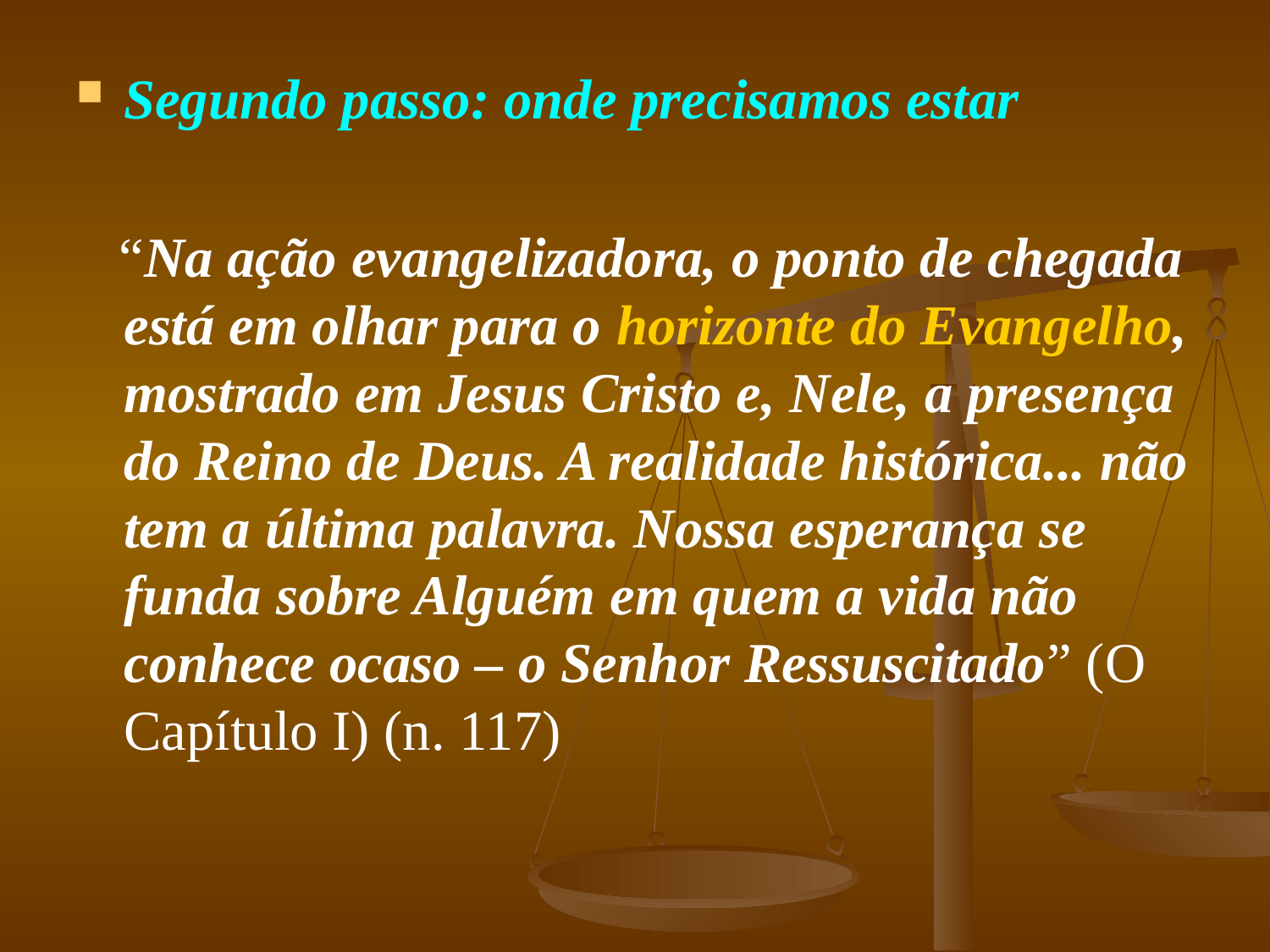

#
Segundo passo: onde precisamos estar

   “Na ação evangelizadora, o ponto de chegada está em olhar para o horizonte do Evangelho, mostrado em Jesus Cristo e, Nele, a presença do Reino de Deus. A realidade histórica... não tem a última palavra. Nossa esperança se funda sobre Alguém em quem a vida não conhece ocaso – o Senhor Ressuscitado” (O Capítulo I) (n. 117)